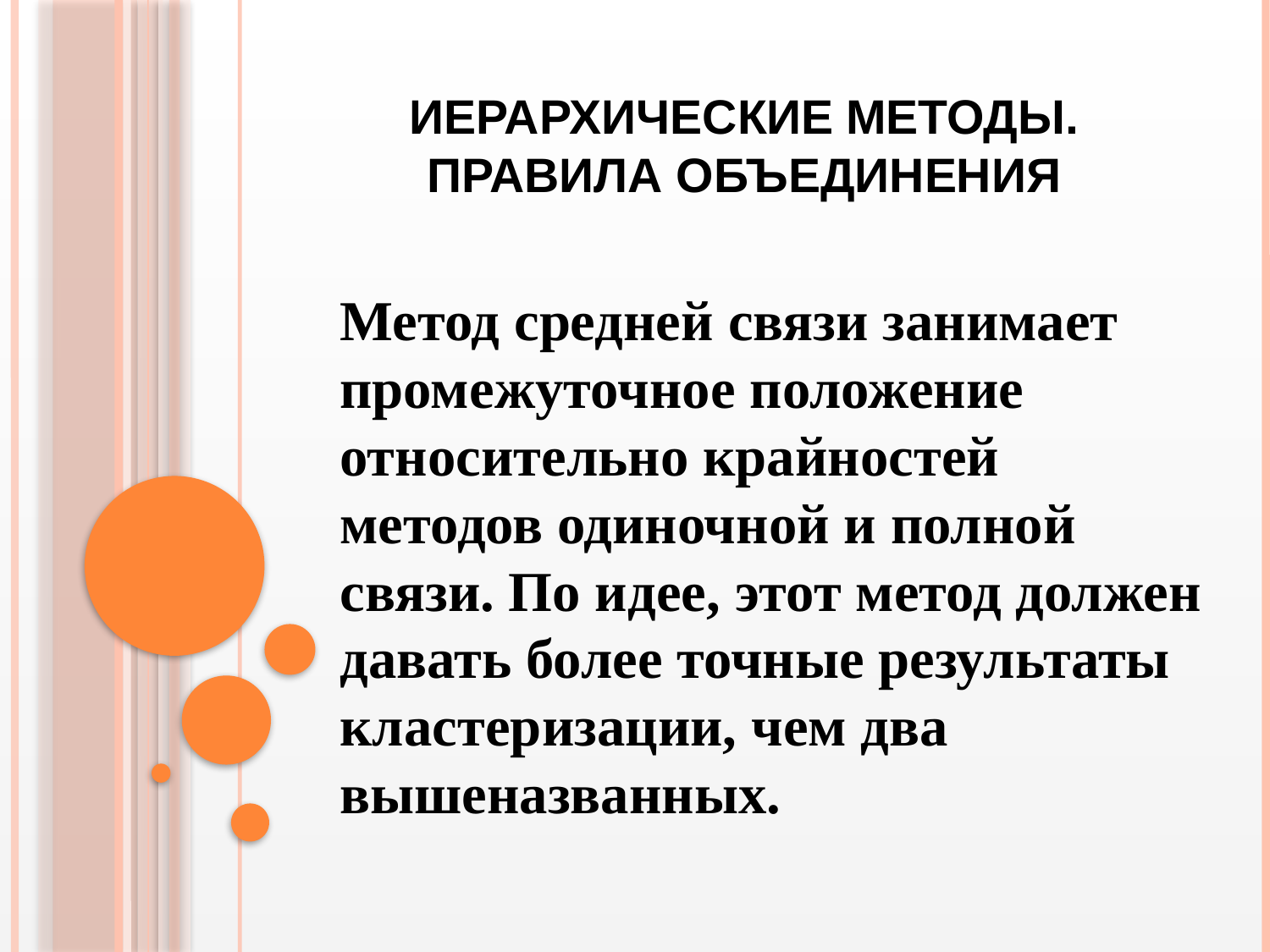

# Иерархические методы. Правила объединения
Метод средней связи занимает промежуточное положение относительно крайностей методов одиночной и полной связи. По идее, этот метод должен давать более точные результаты кластеризации, чем два вышеназванных.